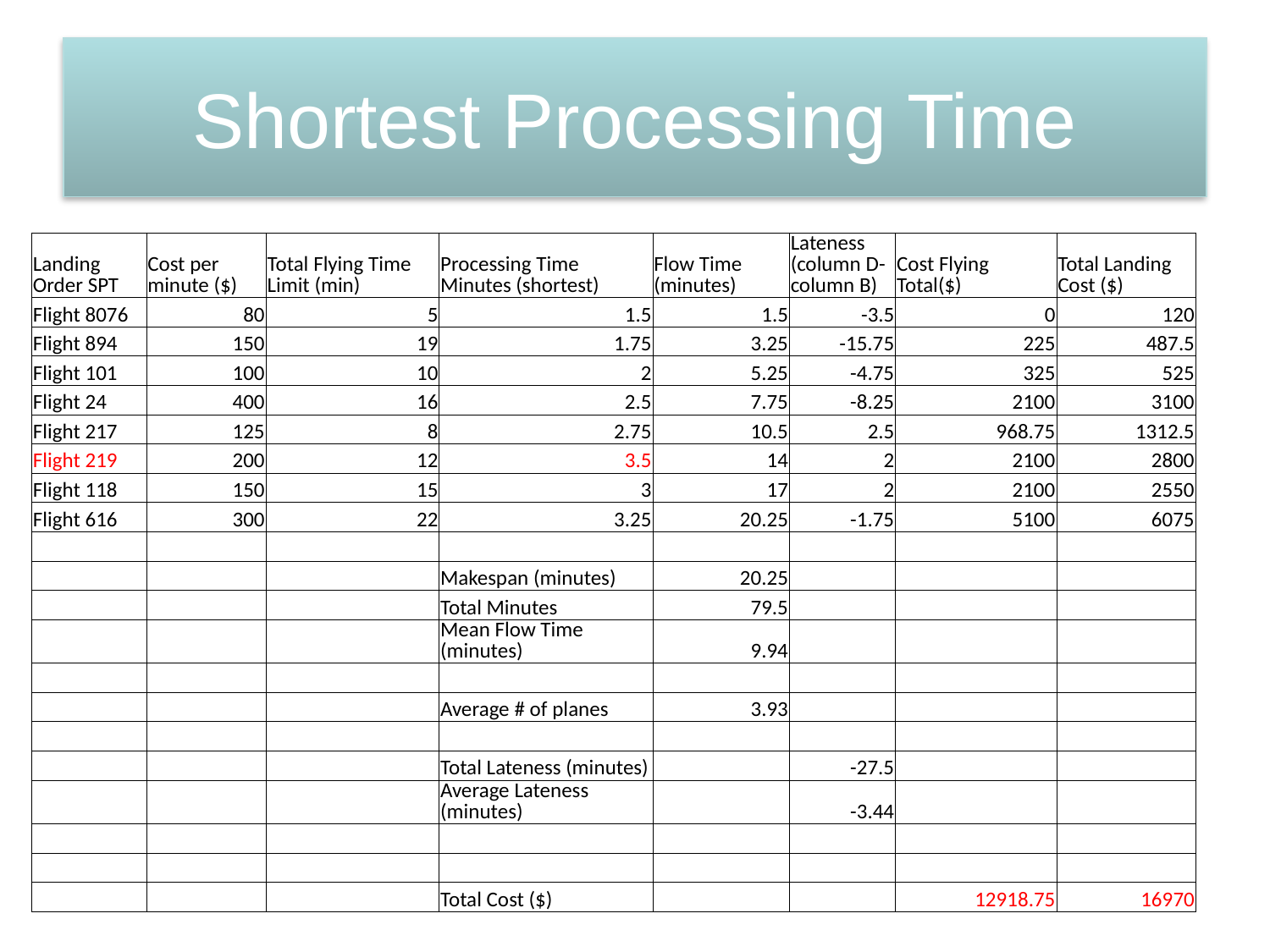

# Shortest Processing Time
| Landing Order SPT | Cost per minute ($) | Total Flying Time Limit (min) | Processing Time Minutes (shortest) | Flow Time (minutes) | Lateness (column D-column B) | Cost Flying Total($) | Total Landing Cost ($) |
| --- | --- | --- | --- | --- | --- | --- | --- |
| Flight 8076 | 80 | 5 | 1.5 | 1.5 | -3.5 | 0 | 120 |
| Flight 894 | 150 | 19 | 1.75 | 3.25 | -15.75 | 225 | 487.5 |
| Flight 101 | 100 | 10 | 2 | 5.25 | -4.75 | 325 | 525 |
| Flight 24 | 400 | 16 | 2.5 | 7.75 | -8.25 | 2100 | 3100 |
| Flight 217 | 125 | 8 | 2.75 | 10.5 | 2.5 | 968.75 | 1312.5 |
| Flight 219 | 200 | 12 | 3.5 | 14 | 2 | 2100 | 2800 |
| Flight 118 | 150 | 15 | 3 | 17 | 2 | 2100 | 2550 |
| Flight 616 | 300 | 22 | 3.25 | 20.25 | -1.75 | 5100 | 6075 |
|  |  |  |  |  |  |  |  |
|  |  |  | Makespan (minutes) | 20.25 |  |  |  |
|  |  |  | Total Minutes | 79.5 |  |  |  |
|  |  |  | Mean Flow Time (minutes) | 9.94 |  |  |  |
|  |  |  |  |  |  |  |  |
|  |  |  | Average # of planes | 3.93 |  |  |  |
|  |  |  |  |  |  |  |  |
|  |  |  | Total Lateness (minutes) |  | -27.5 |  |  |
|  |  |  | Average Lateness (minutes) |  | -3.44 |  |  |
|  |  |  |  |  |  |  |  |
|  |  |  |  |  |  |  |  |
|  |  |  | Total Cost ($) |  |  | 12918.75 | 16970 |